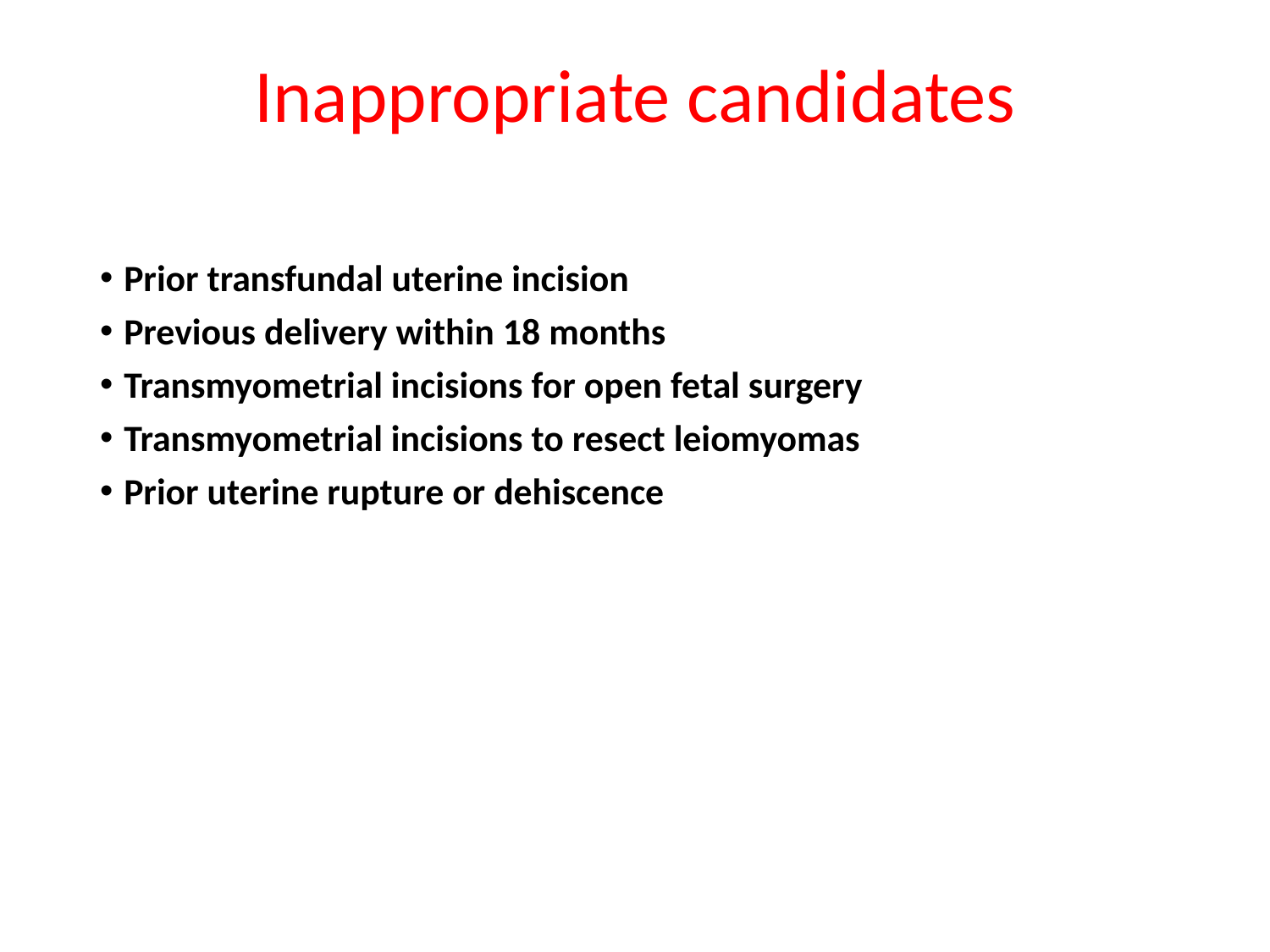

# Inappropriate candidates
Prior transfundal uterine incision
Previous delivery within 18 months
Transmyometrial incisions for open fetal surgery
Transmyometrial incisions to resect leiomyomas
Prior uterine rupture or dehiscence